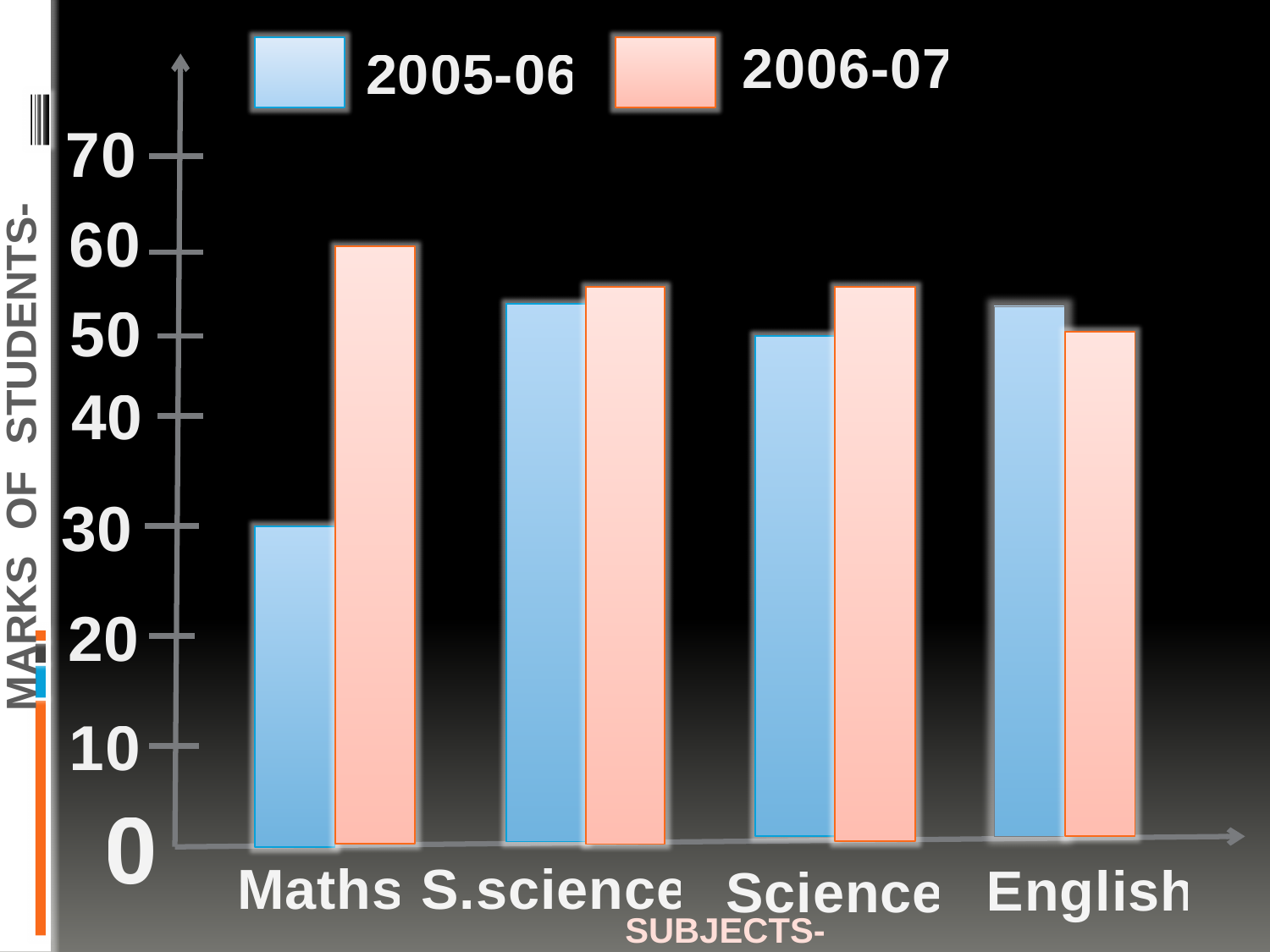

2006-07
2005-06

70
60

50

40
MARKS OF STUDENTS-
30

20
10
0
S.science
Maths
English
Science
SUBJECTS-